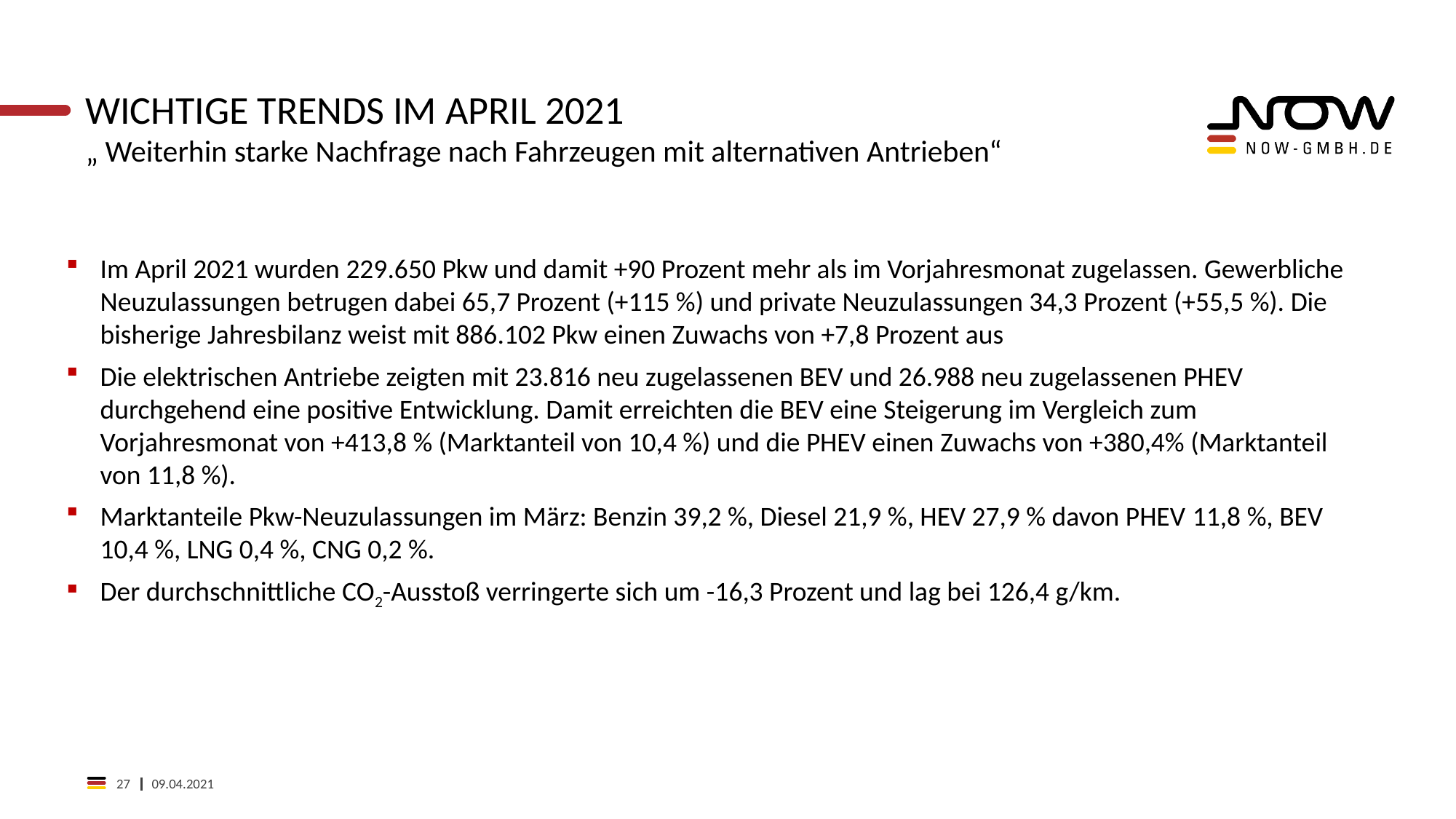

Wichtige Trends im April 2021
„ Weiterhin starke Nachfrage nach Fahrzeugen mit alternativen Antrieben“
Im April 2021 wurden 229.650 Pkw und damit +90 Prozent mehr als im Vorjahresmonat zugelassen. Gewerbliche Neuzulassungen betrugen dabei 65,7 Prozent (+115 %) und private Neuzulassungen 34,3 Prozent (+55,5 %). Die bisherige Jahresbilanz weist mit 886.102 Pkw einen Zuwachs von +7,8 Prozent aus
Die elektrischen Antriebe zeigten mit 23.816 neu zugelassenen BEV und 26.988 neu zugelassenen PHEV durchgehend eine positive Entwicklung. Damit erreichten die BEV eine Steigerung im Vergleich zum Vorjahresmonat von +413,8 % (Marktanteil von 10,4 %) und die PHEV einen Zuwachs von +380,4% (Marktanteil von 11,8 %).
Marktanteile Pkw-Neuzulassungen im März: Benzin 39,2 %, Diesel 21,9 %, HEV 27,9 % davon PHEV 11,8 %, BEV 10,4 %, LNG 0,4 %, CNG 0,2 %.
Der durchschnittliche CO2-Ausstoß verringerte sich um -16,3 Prozent und lag bei 126,4 g/km.
27
09.04.2021